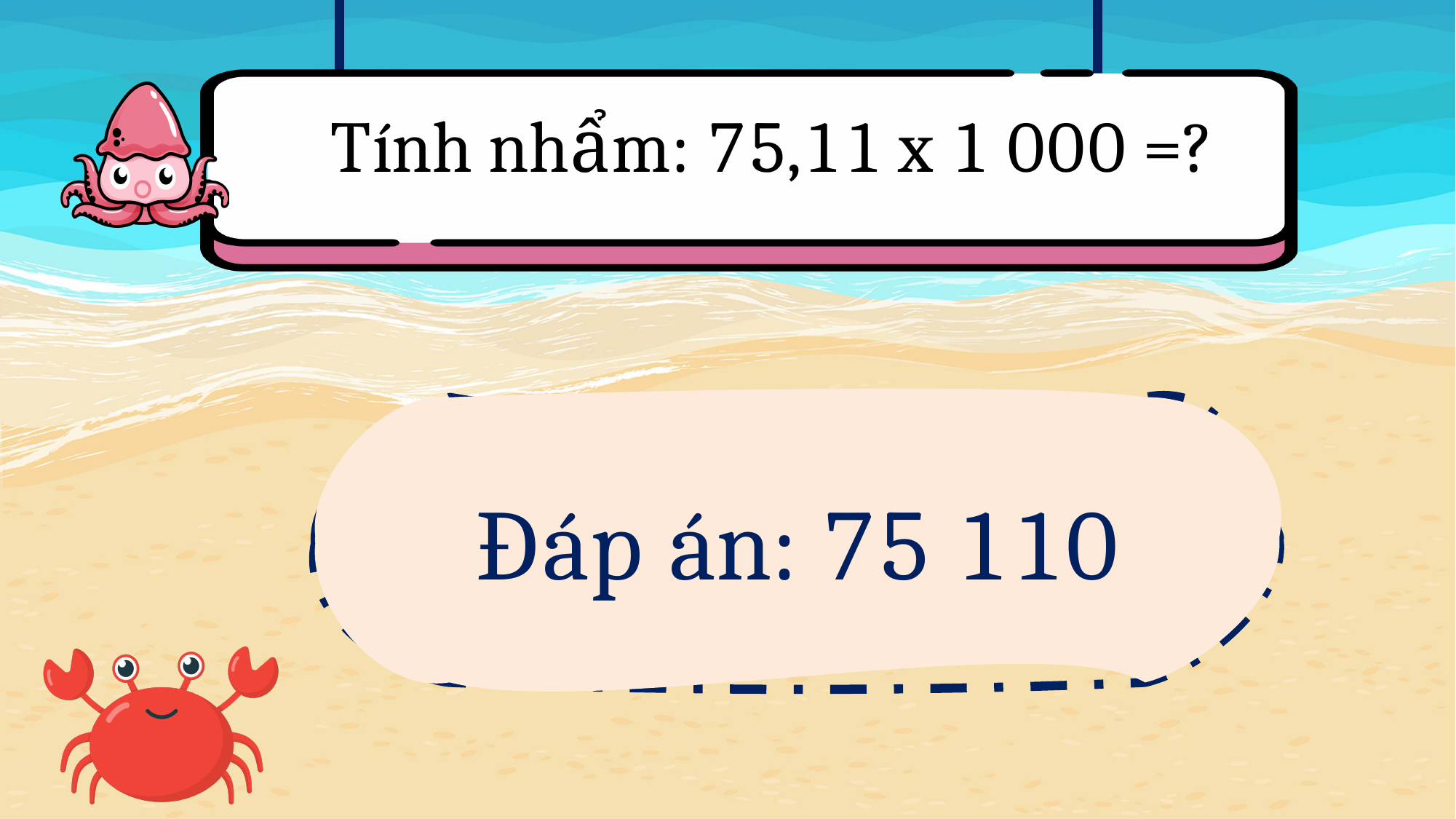

Tính nhẩm: 75,11 x 1 000 =?
Đáp án: 75 110